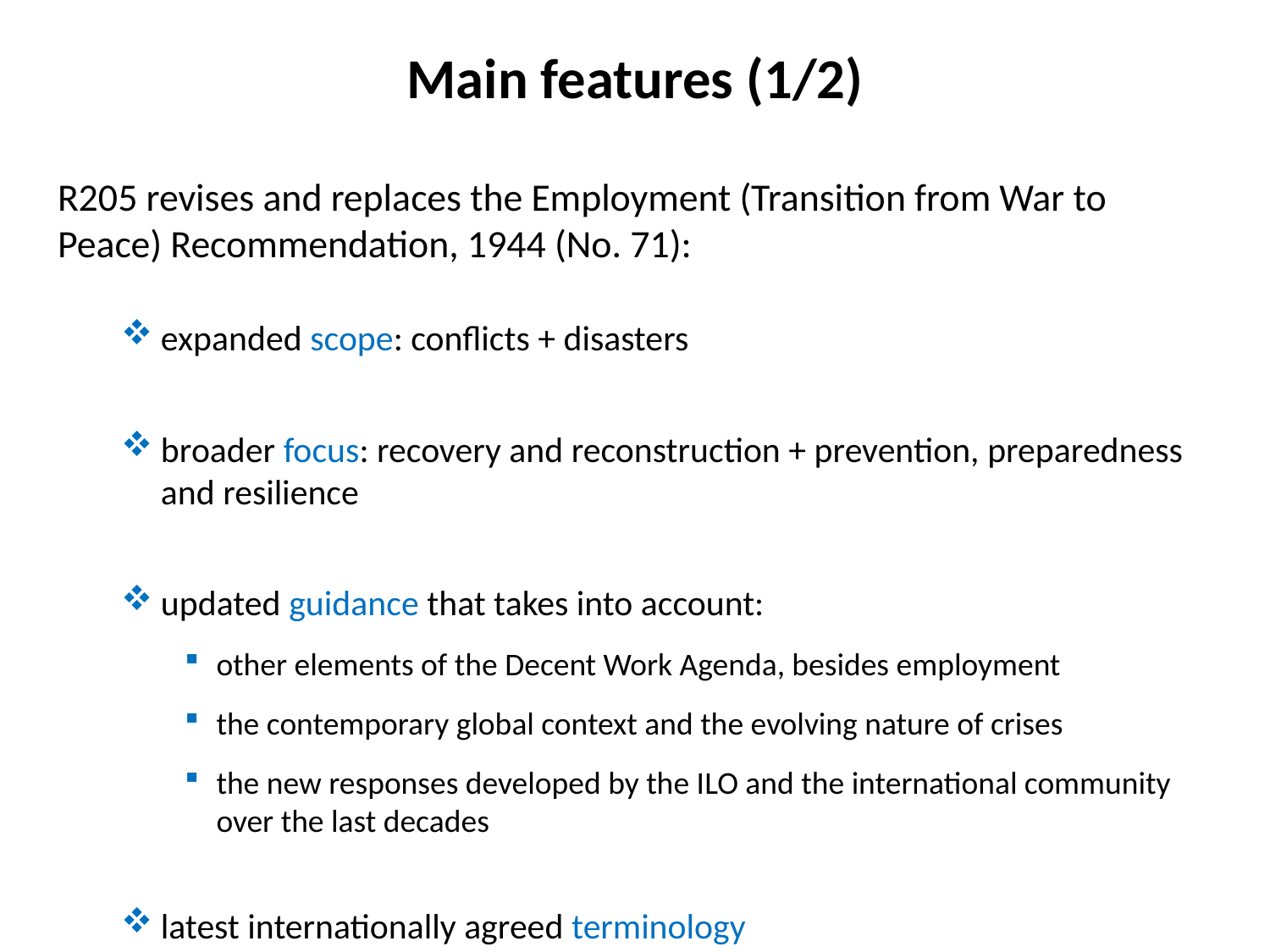

Main features (1/2)
R205 revises and replaces the Employment (Transition from War to Peace) Recommendation, 1944 (No. 71):

expanded scope: conflicts + disasters

broader focus: recovery and reconstruction + prevention, preparedness and resilience

updated guidance that takes into account:
other elements of the Decent Work Agenda, besides employment
the contemporary global context and the evolving nature of crises
the new responses developed by the ILO and the international community over the last decades

latest internationally agreed terminology